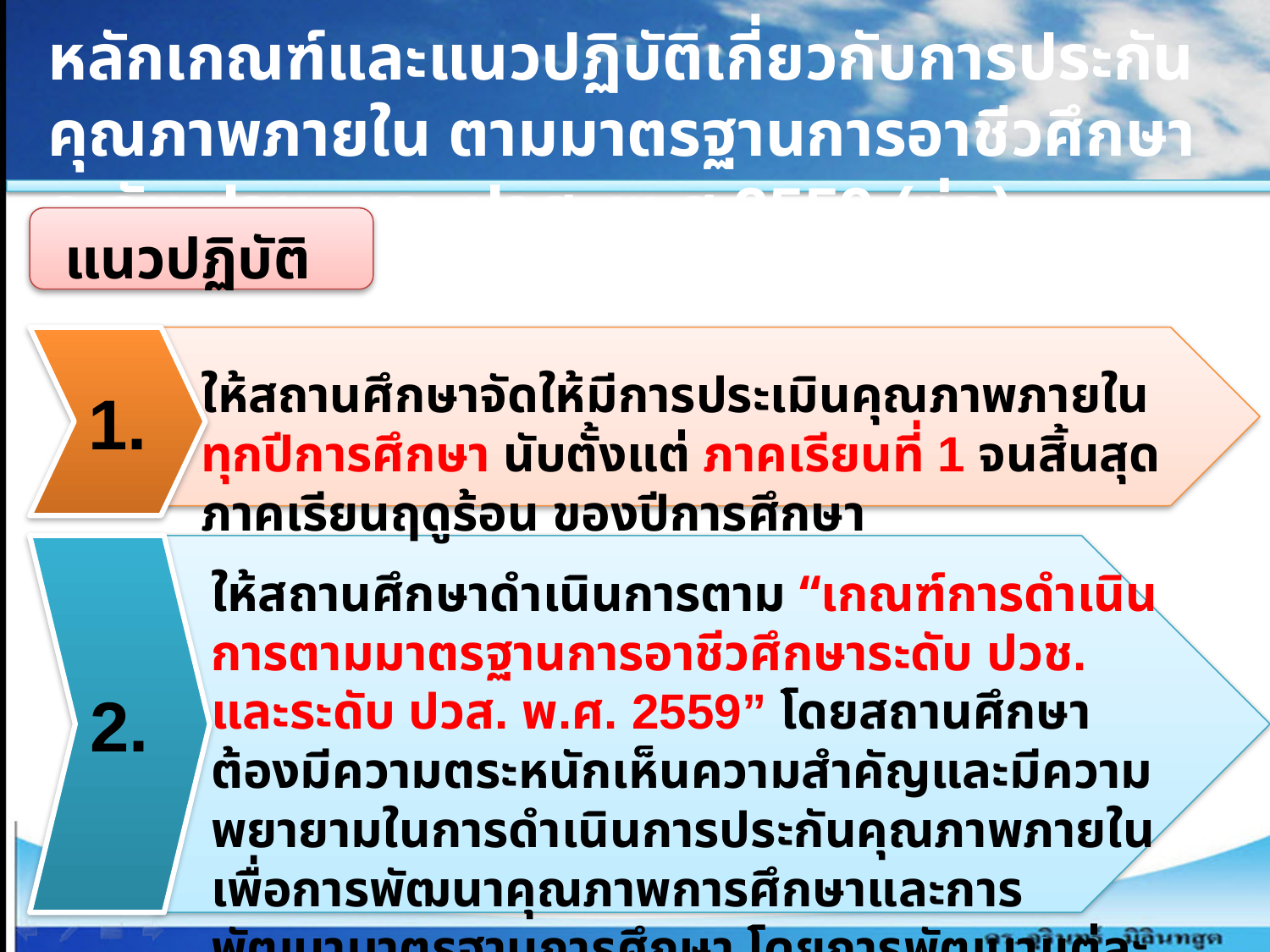

หลักเกณฑ์และแนวปฏิบัติเกี่ยวกับการประกันคุณภาพภายใน ตามมาตรฐานการอาชีวศึกษาระดับ ปวช. และ ปวส. พ.ศ.2559 (ต่อ)

แนวปฏิบัติ
1.

ให้สถานศึกษาจัดให้มีการประเมินคุณภาพภายในทุกปีการศึกษา นับตั้งแต่ ภาคเรียนที่ 1 จนสิ้นสุดภาคเรียนฤดูร้อน ของปีการศึกษา
2.

ให้สถานศึกษาดำเนินการตาม “เกณฑ์การดำเนินการตามมาตรฐานการอาชีวศึกษาระดับ ปวช. และระดับ ปวส. พ.ศ. 2559” โดยสถานศึกษาต้องมีความตระหนักเห็นความสำคัญและมีความพยายามในการดำเนินการประกันคุณภาพภายใน เพื่อการพัฒนาคุณภาพการศึกษาและการพัฒนามาตรฐานการศึกษา โดยการพัฒนาแต่ละตัวบ่งชี้ จากระดับคุณภาพในปัจจุบันไปสู่ระดับคุณภาพ “ดีมาก” ในทุกตัวบ่งชี้